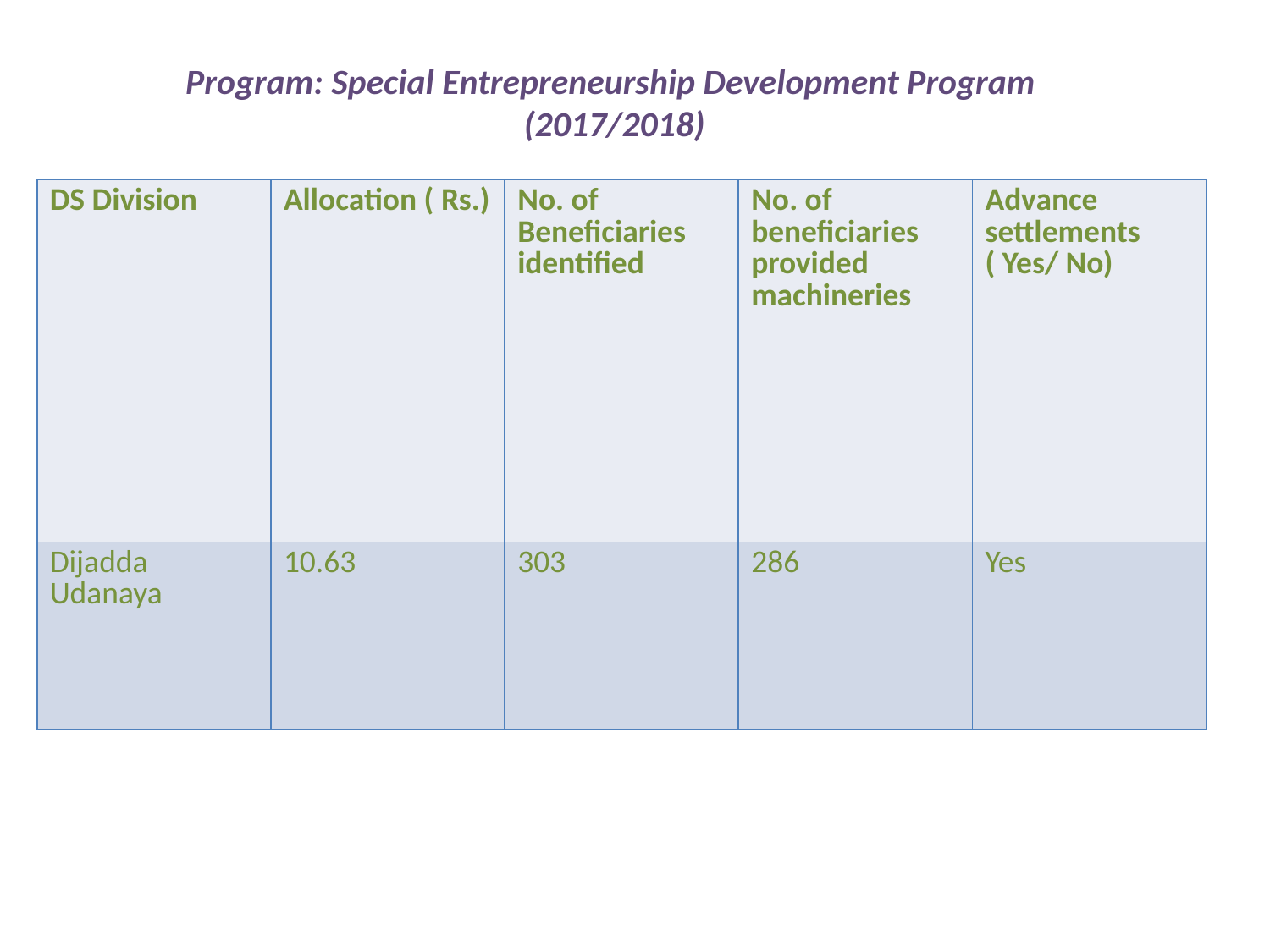

Program: Special Entrepreneurship Development Program
(2017/2018)
| DS Division | Allocation ( Rs.) | No. of Beneficiaries identified | No. of beneficiaries provided machineries | Advance settlements ( Yes/ No) |
| --- | --- | --- | --- | --- |
| Dijadda Udanaya | 10.63 | 303 | 286 | Yes |